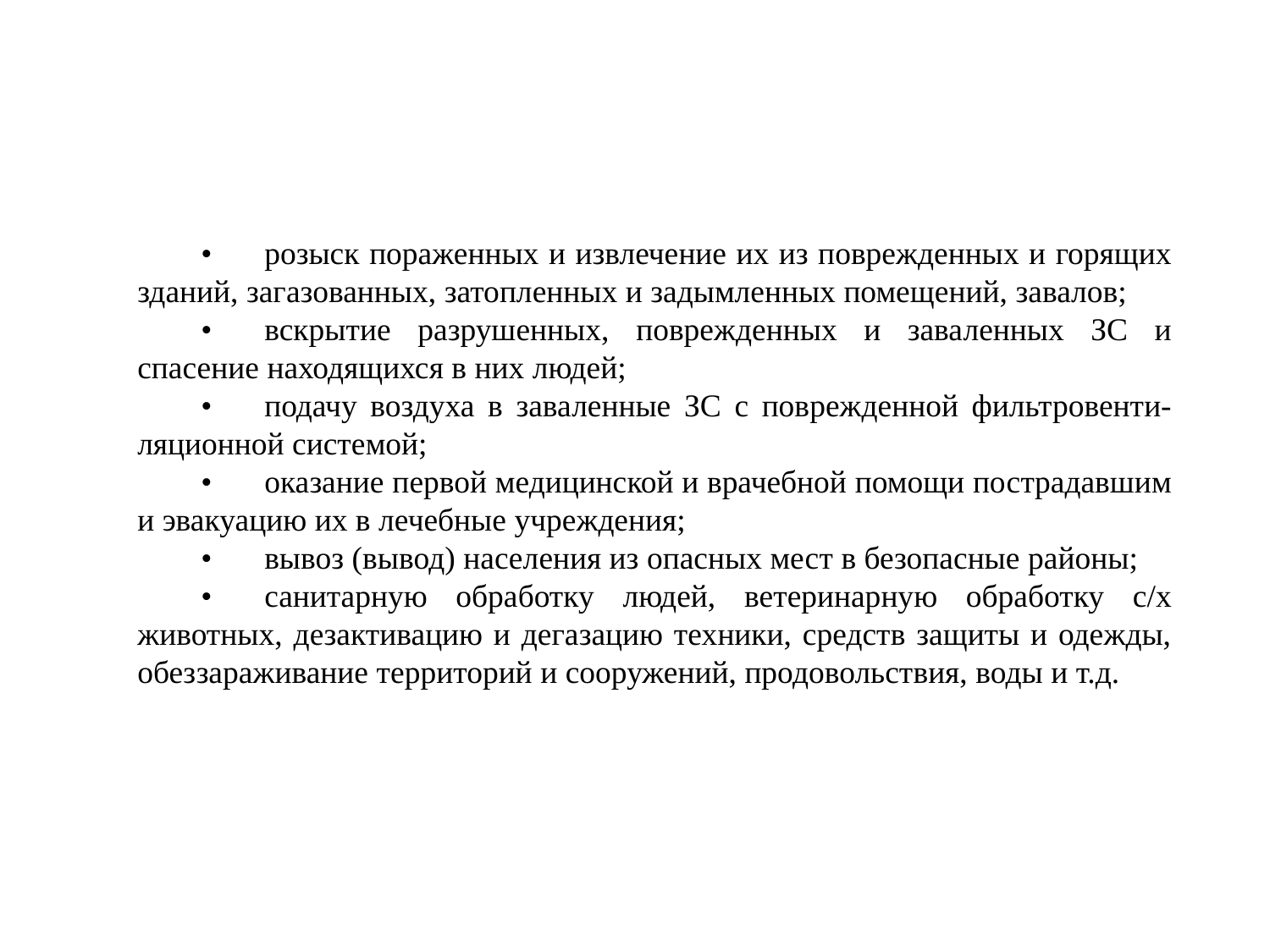

•	розыск пораженных и извлечение их из поврежденных и горящих зданий, загазованных, затопленных и задымленных помещений, завалов;
•	вскрытие разрушенных, поврежденных и заваленных ЗС и спасение находящихся в них людей;
•	подачу воздуха в заваленные ЗС с поврежденной фильтровенти-ляционной системой;
•	оказание первой медицинской и врачебной помощи пострадавшим и эвакуацию их в лечебные учреждения;
•	вывоз (вывод) населения из опасных мест в безопасные районы;
•	санитарную обработку людей, ветеринарную обработку с/х животных, дезактивацию и дегазацию техники, средств защиты и одежды, обеззараживание территорий и сооружений, продовольствия, воды и т.д.